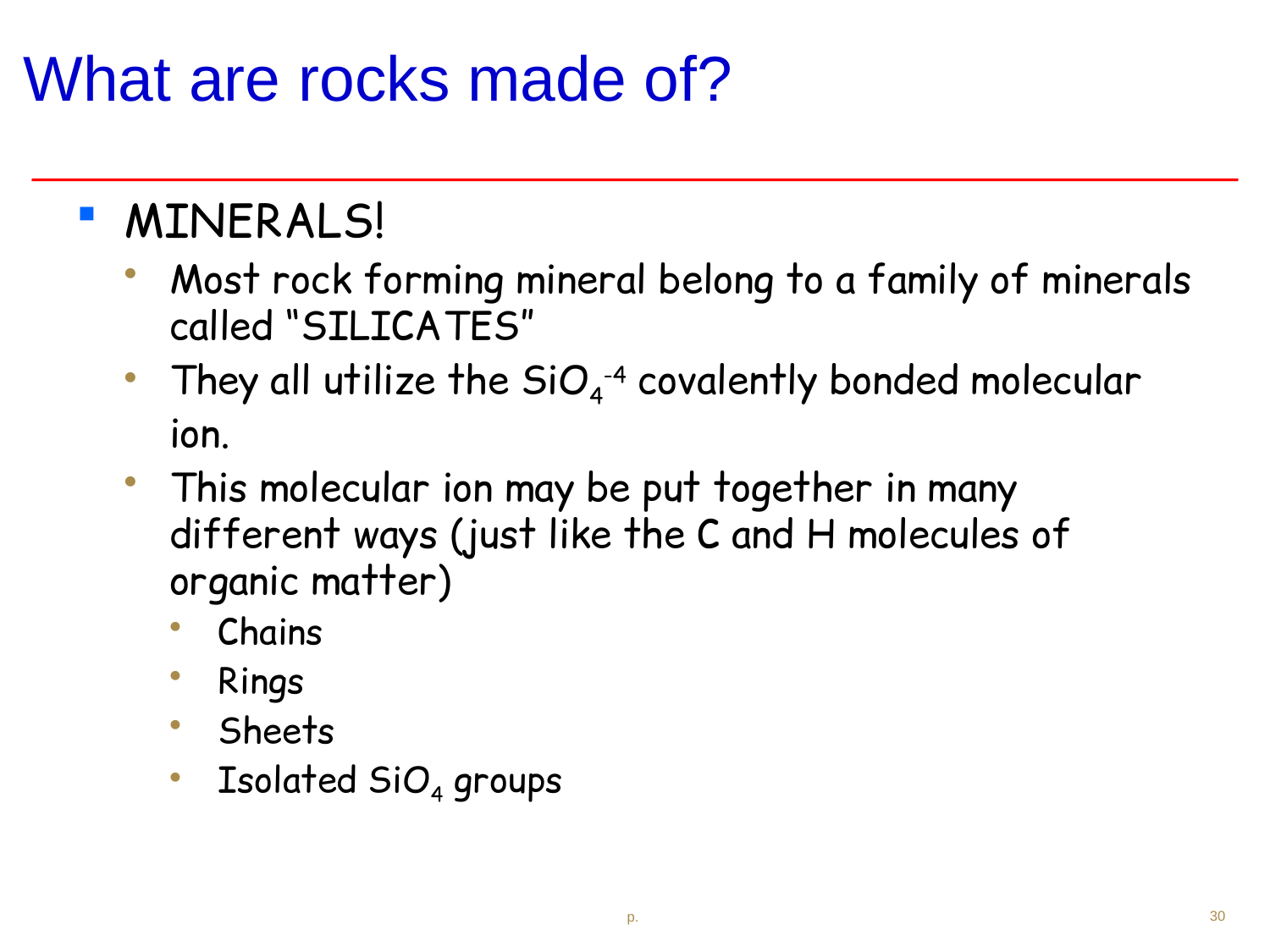

# What are rocks made of?
MINERALS!
Most rock forming mineral belong to a family of minerals called “SILICATES”
They all utilize the SiO4-4 covalently bonded molecular ion.
This molecular ion may be put together in many different ways (just like the C and H molecules of organic matter)
Chains
Rings
Sheets
Isolated SiO4 groups
p.
30